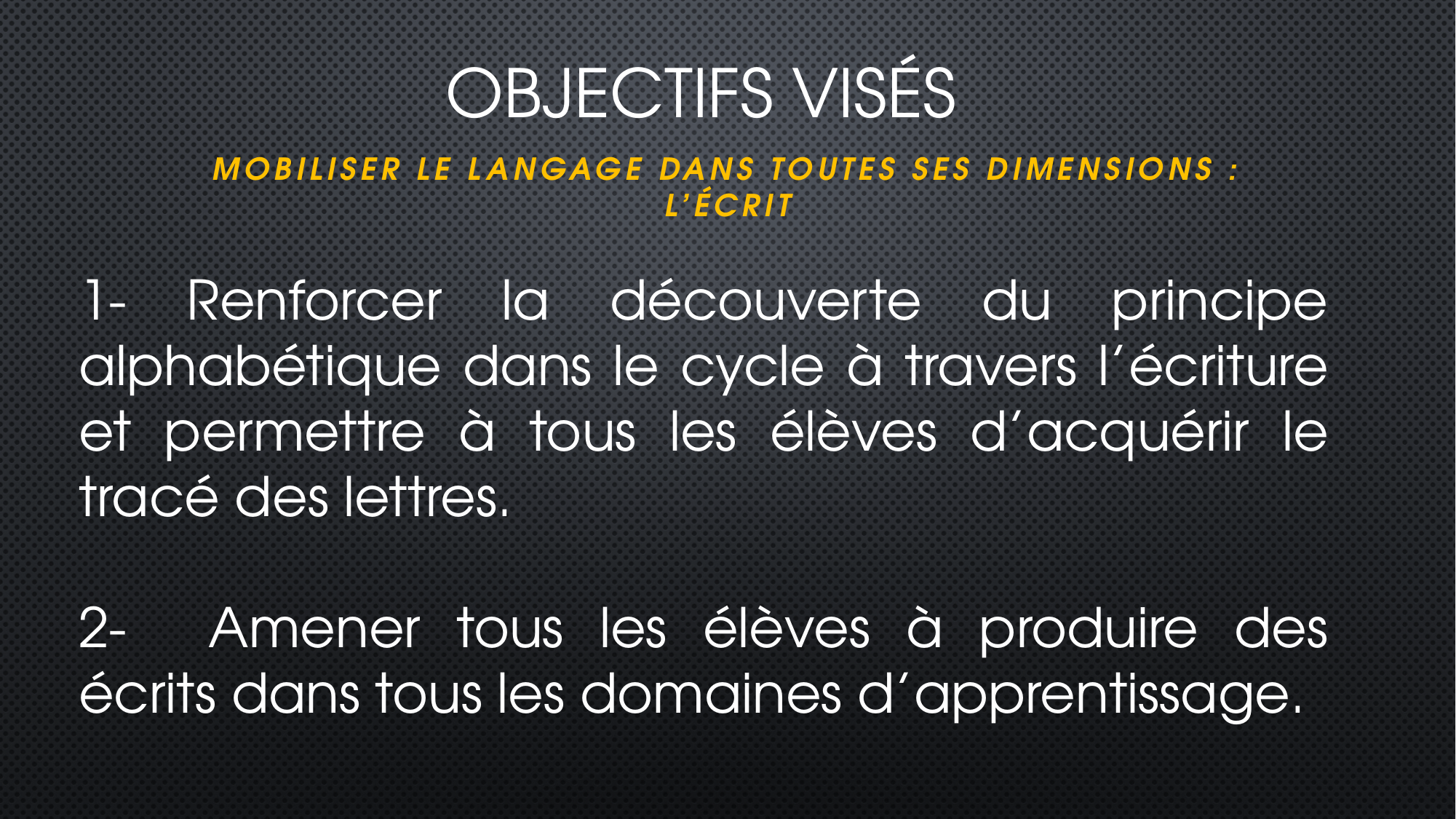

# Objectifs visés
mobiliser le langage dans toutes ses dimensions : l’écrit
1- Renforcer la découverte du principe alphabétique dans le cycle à travers l’écriture et permettre à tous les élèves d’acquérir le tracé des lettres.

2- 	Amener tous les élèves à produire des écrits dans tous les domaines d’apprentissage.